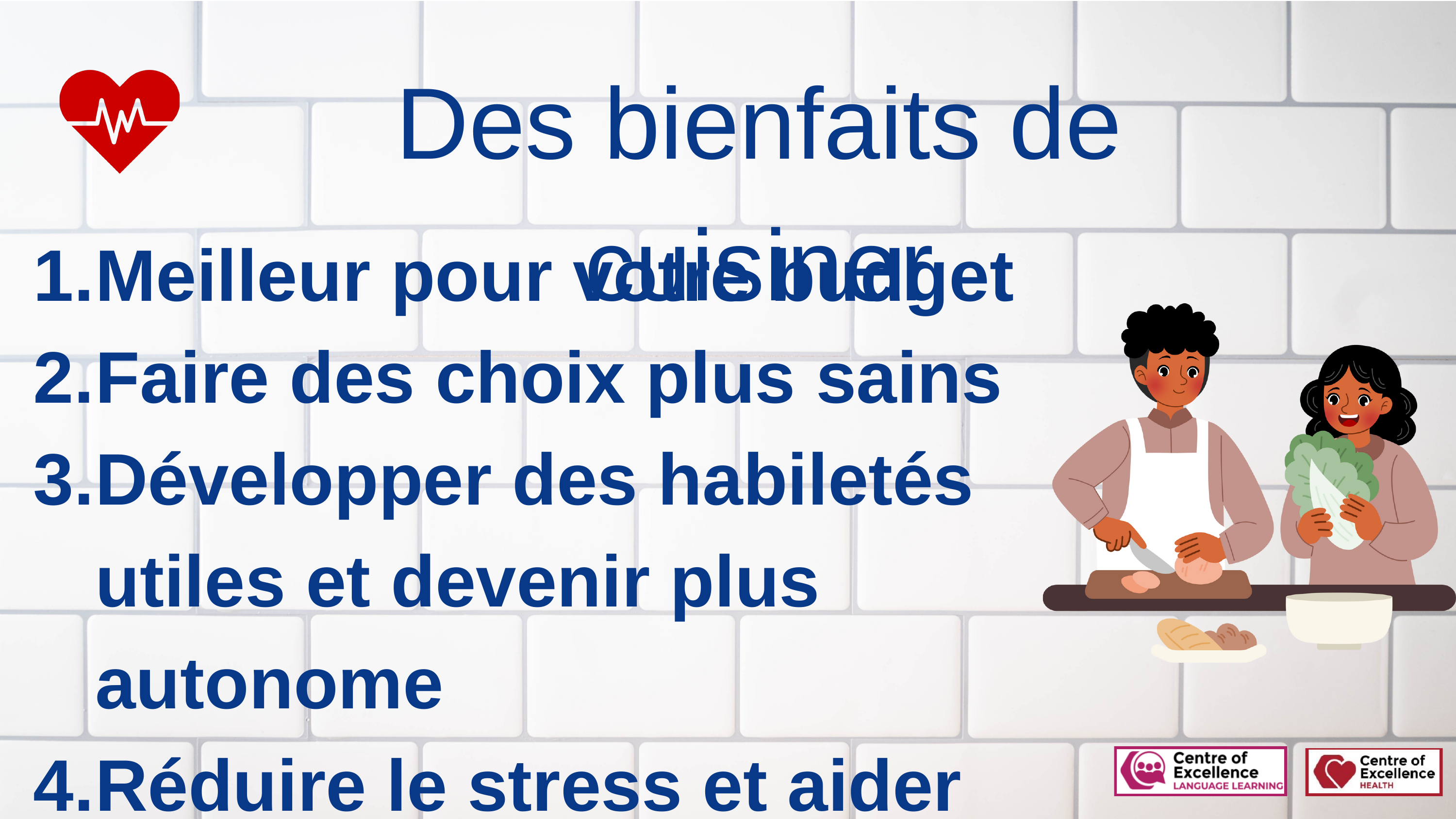

Des bienfaits de cuisiner

Meilleur pour votre budget
Faire des choix plus sains
Développer des habiletés utiles et devenir plus autonome
Réduire le stress et aider avec la concentration